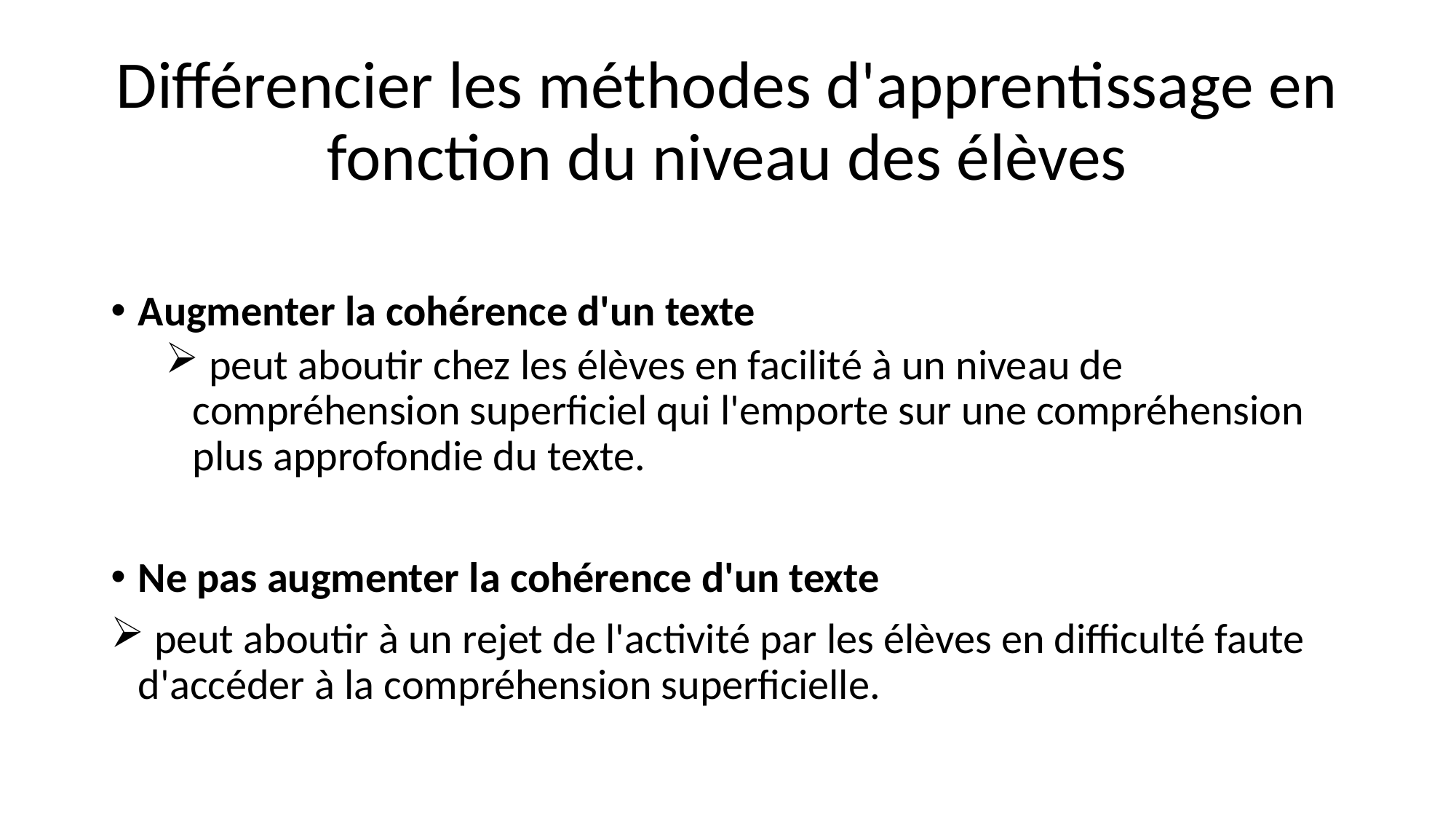

# Différencier les méthodes d'apprentissage en fonction du niveau des élèves

Augmenter la cohérence d'un texte
 peut aboutir chez les élèves en facilité à un niveau de compréhension superficiel qui l'emporte sur une compréhension plus approfondie du texte.

Ne pas augmenter la cohérence d'un texte
 peut aboutir à un rejet de l'activité par les élèves en difficulté faute d'accéder à la compréhension superficielle.